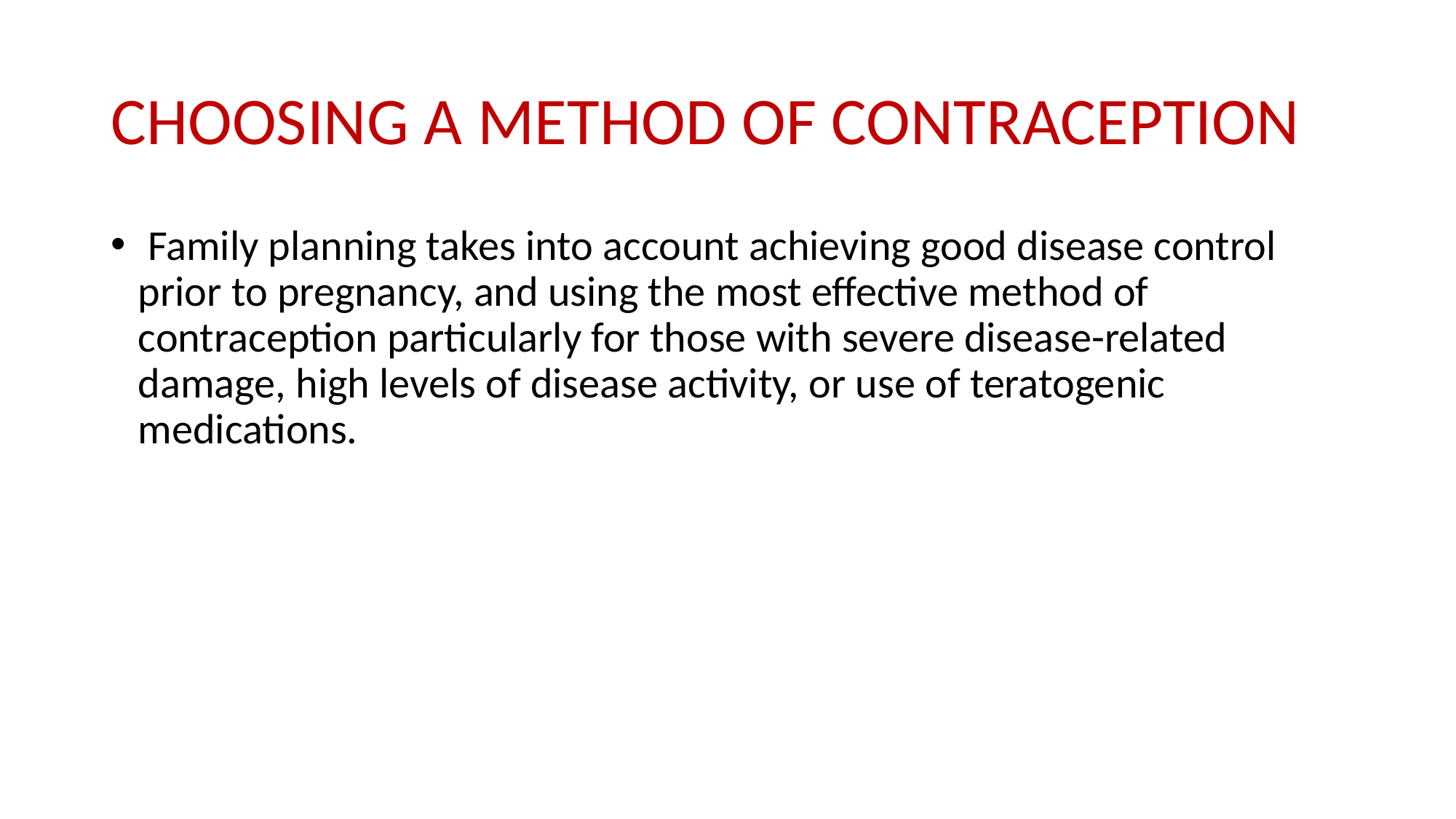

# CHOOSING A METHOD OF CONTRACEPTION
 Family planning takes into account achieving good disease control prior to pregnancy, and using the most effective method of contraception particularly for those with severe disease-related damage, high levels of disease activity, or use of teratogenic medications.